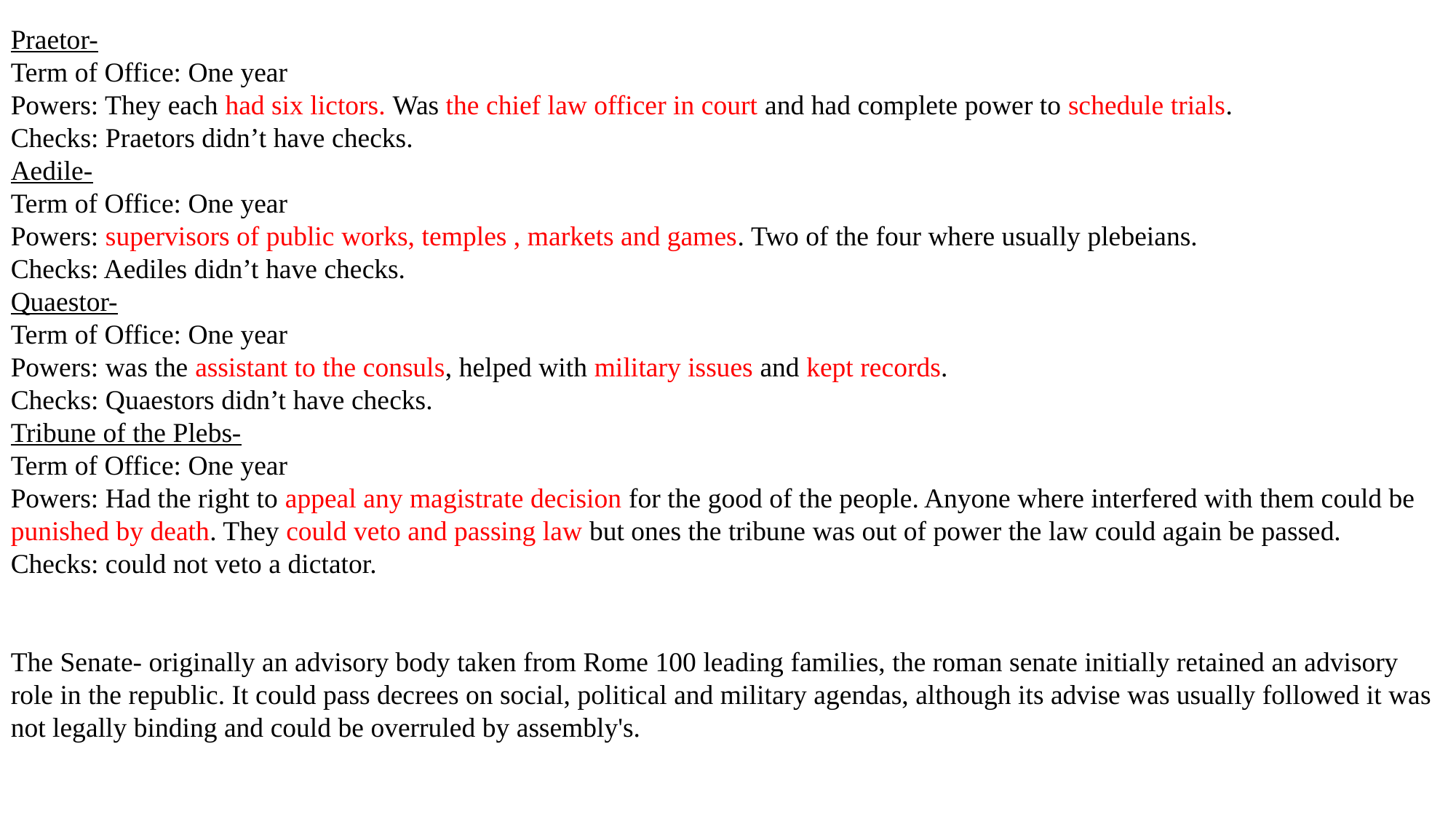

Praetor-
Term of Office: One year
Powers: They each had six lictors. Was the chief law officer in court and had complete power to schedule trials.
Checks: Praetors didn’t have checks.
Aedile-
Term of Office: One year
Powers: supervisors of public works, temples , markets and games. Two of the four where usually plebeians.
Checks: Aediles didn’t have checks.
Quaestor-
Term of Office: One year
Powers: was the assistant to the consuls, helped with military issues and kept records.
Checks: Quaestors didn’t have checks.
Tribune of the Plebs-
Term of Office: One year
Powers: Had the right to appeal any magistrate decision for the good of the people. Anyone where interfered with them could be punished by death. They could veto and passing law but ones the tribune was out of power the law could again be passed.
Checks: could not veto a dictator.

The Senate- originally an advisory body taken from Rome 100 leading families, the roman senate initially retained an advisory role in the republic. It could pass decrees on social, political and military agendas, although its advise was usually followed it was not legally binding and could be overruled by assembly's.